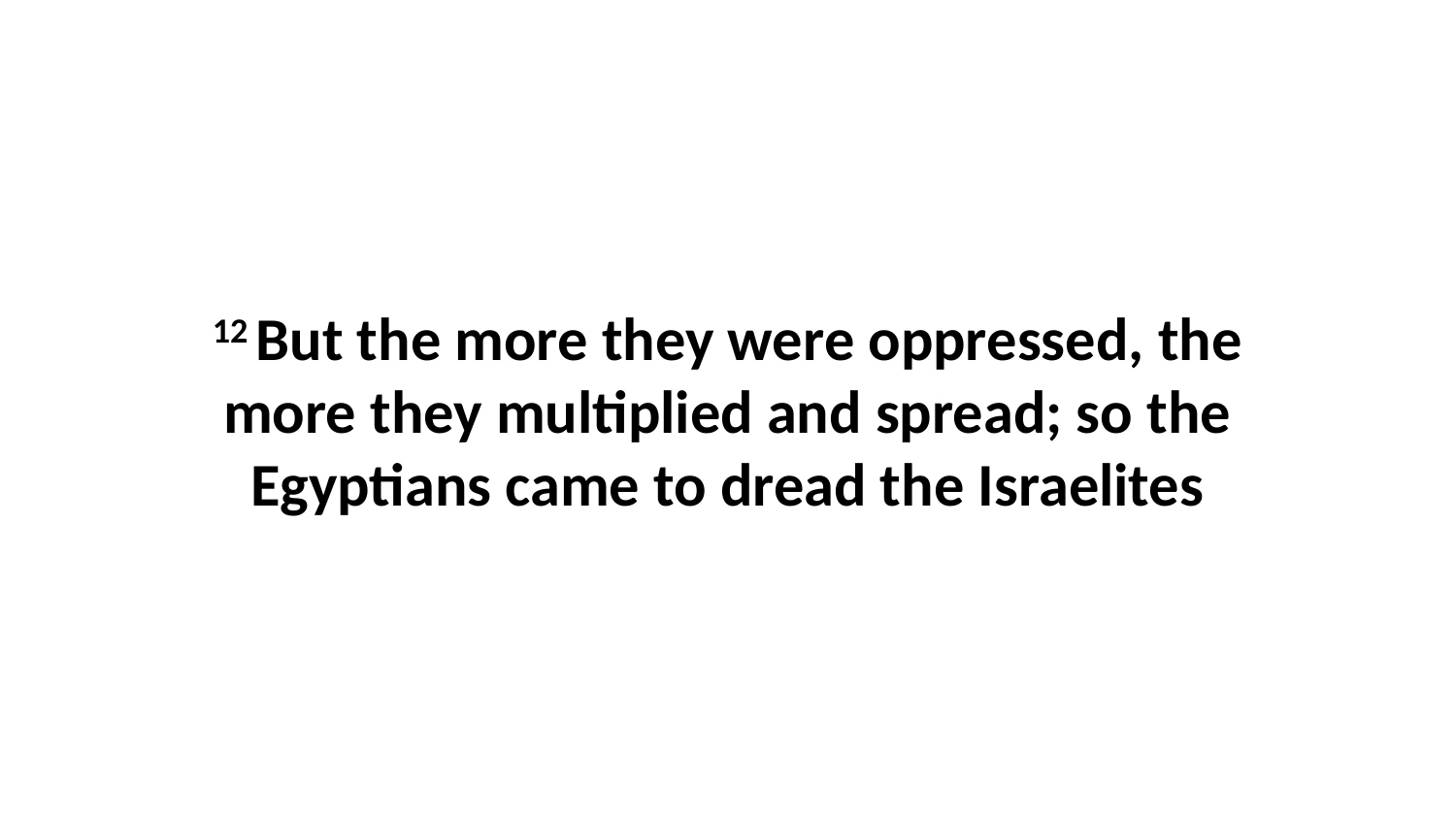

12 But the more they were oppressed, the more they multiplied and spread; so the Egyptians came to dread the Israelites